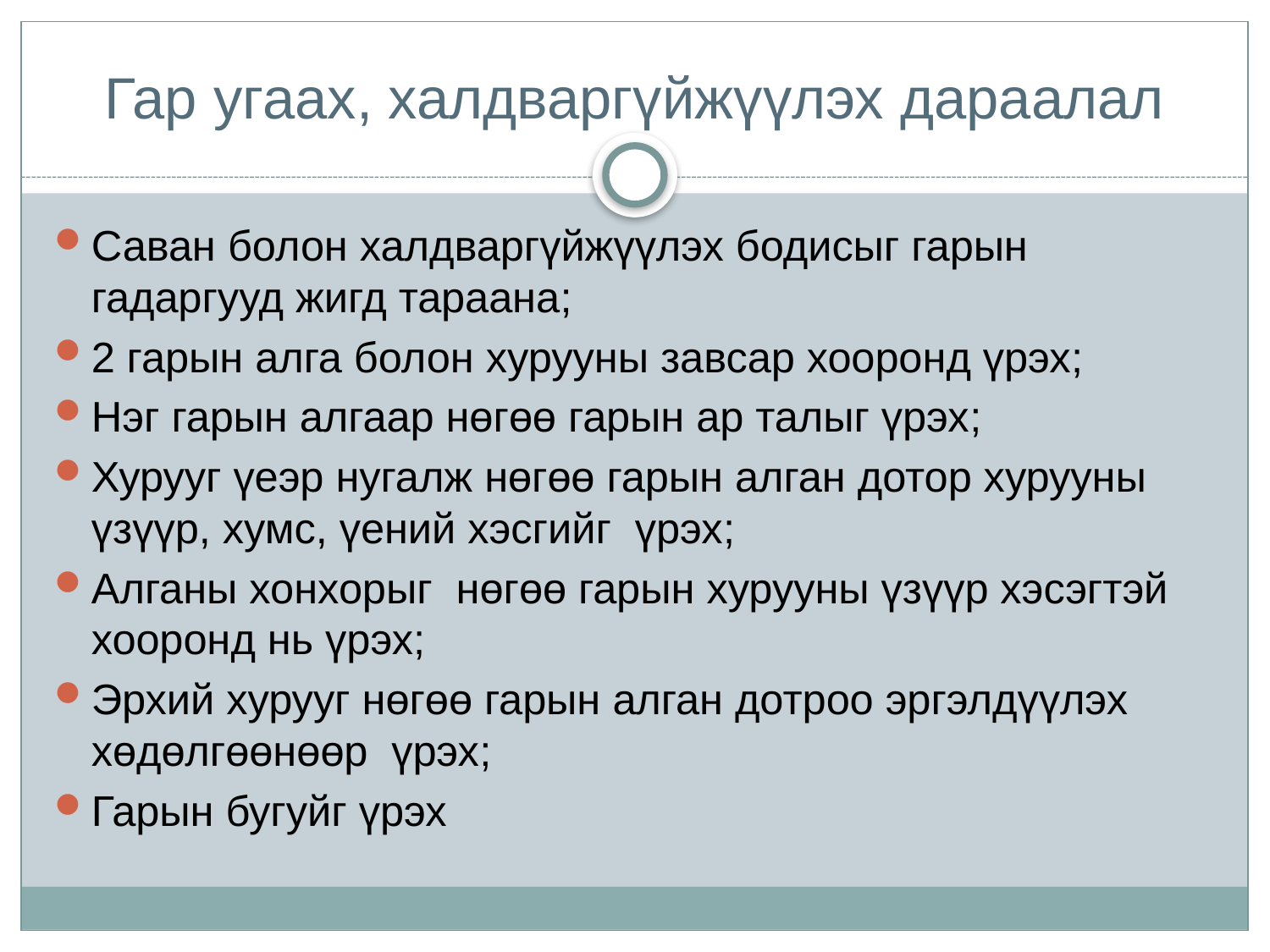

# Гар угаах, халдваргүйжүүлэх дараалал
Саван болон халдваргүйжүүлэх бодисыг гарын гадаргууд жигд тараана;
2 гарын алга болон хурууны завсар хооронд үрэх;
Нэг гарын алгаар нөгөө гарын ар талыг үрэх;
Хурууг үеэр нугалж нөгөө гарын алган дотор хурууны үзүүр, хумс, үений хэсгийг  үрэх;
Алганы хонхорыг  нөгөө гарын хурууны үзүүр хэсэгтэй хооронд нь үрэх;
Эрхий хурууг нөгөө гарын алган дотроо эргэлдүүлэх хөдөлгөөнөөр  үрэх;
Гарын бугуйг үрэх